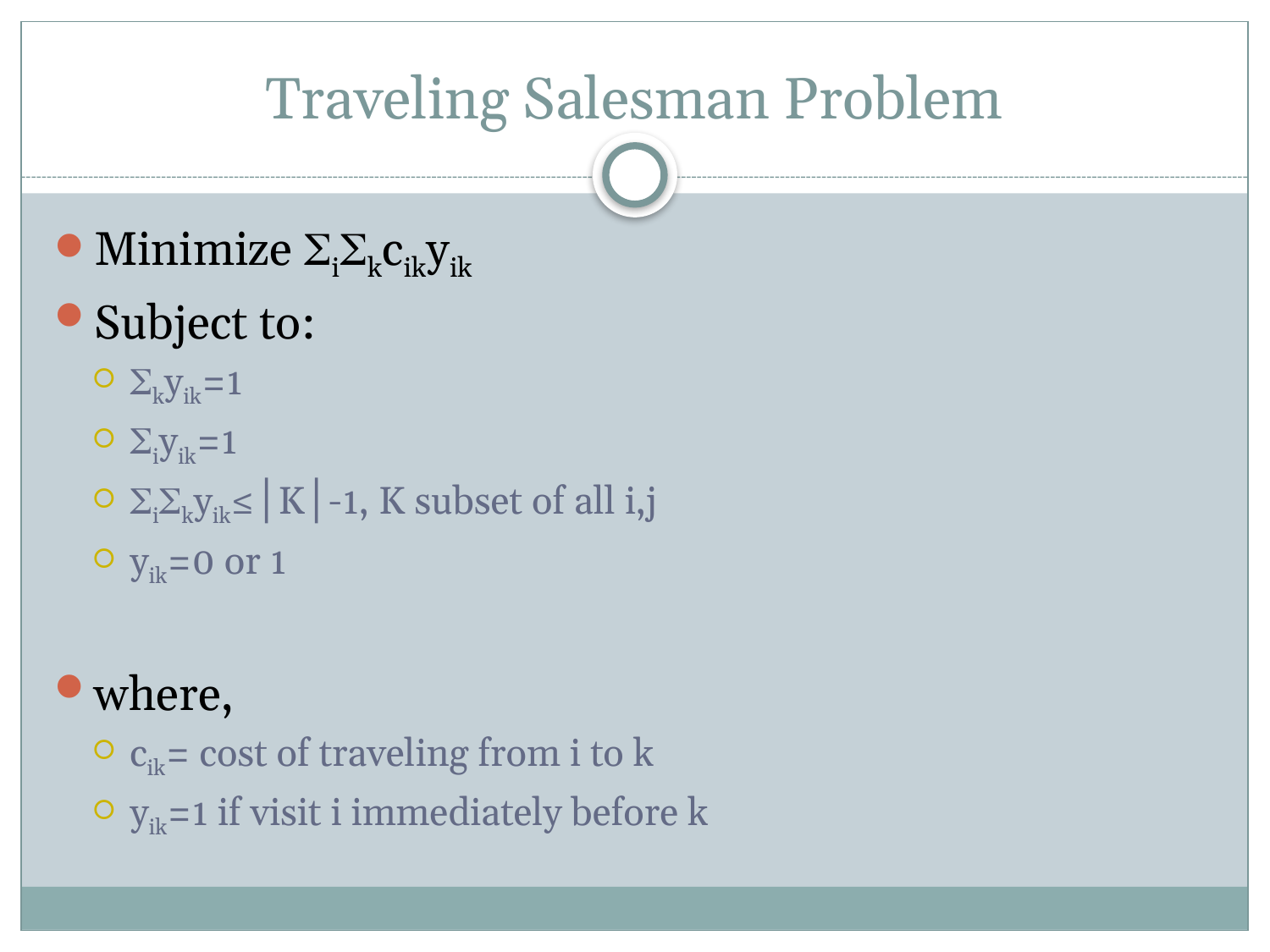

# Traveling Salesman Problem
Minimize ΣiΣkcikyik
Subject to:
Σkyik=1
Σiyik=1
ΣiΣkyik≤│K│-1, K subset of all i,j
yik=0 or 1

where,
cik= cost of traveling from i to k
yik=1 if visit i immediately before k